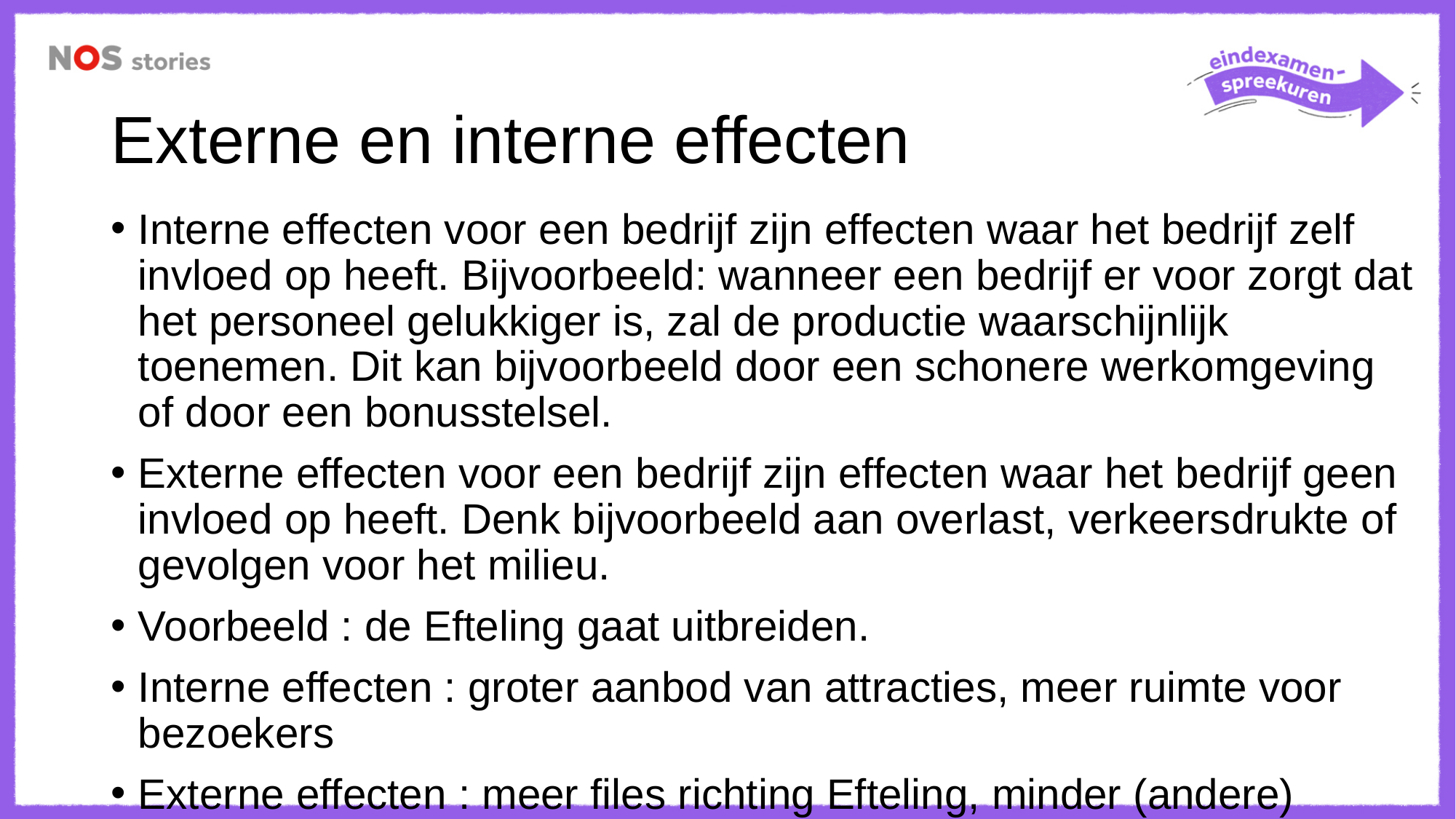

# Externe en interne effecten
Interne effecten voor een bedrijf zijn effecten waar het bedrijf zelf invloed op heeft. Bijvoorbeeld: wanneer een bedrijf er voor zorgt dat het personeel gelukkiger is, zal de productie waarschijnlijk toenemen. Dit kan bijvoorbeeld door een schonere werkomgeving of door een bonusstelsel.
Externe effecten voor een bedrijf zijn effecten waar het bedrijf geen invloed op heeft. Denk bijvoorbeeld aan overlast, verkeersdrukte of gevolgen voor het milieu.
Voorbeeld : de Efteling gaat uitbreiden.
Interne effecten : groter aanbod van attracties, meer ruimte voor bezoekers
Externe effecten : meer files richting Efteling, minder (andere) recreatie